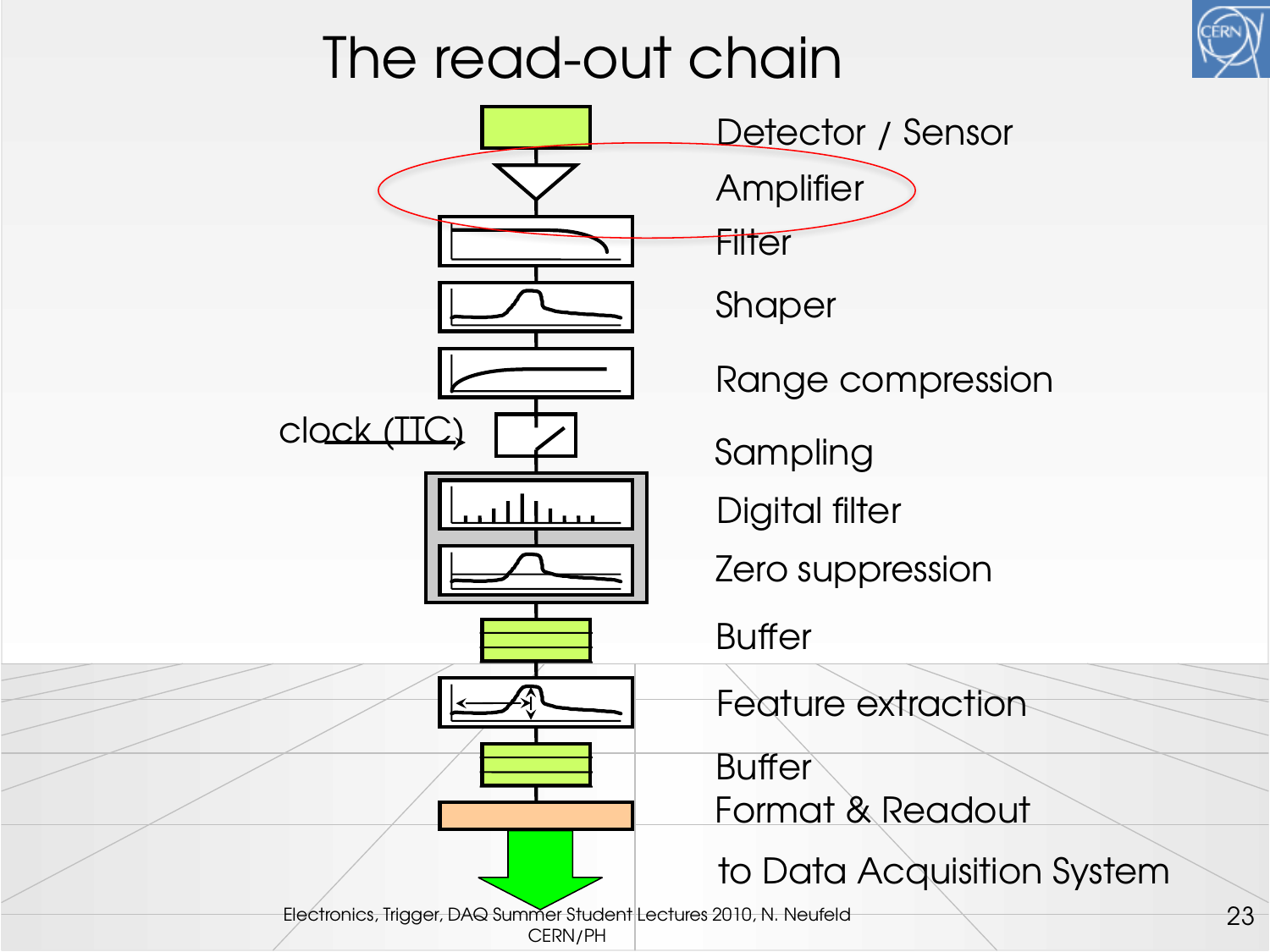

# The read-out chain
Detector / Sensor

Amplifier

Filter

Shaper

Range compression

clock (TTC)

Sampling

Digital filter

Zero suppression

Buffer

Feature extraction

Buffer

Format & Readout

to Data Acquisition System
23
Electronics, Trigger, DAQ Summer Student Lectures 2010, N. Neufeld CERN/PH